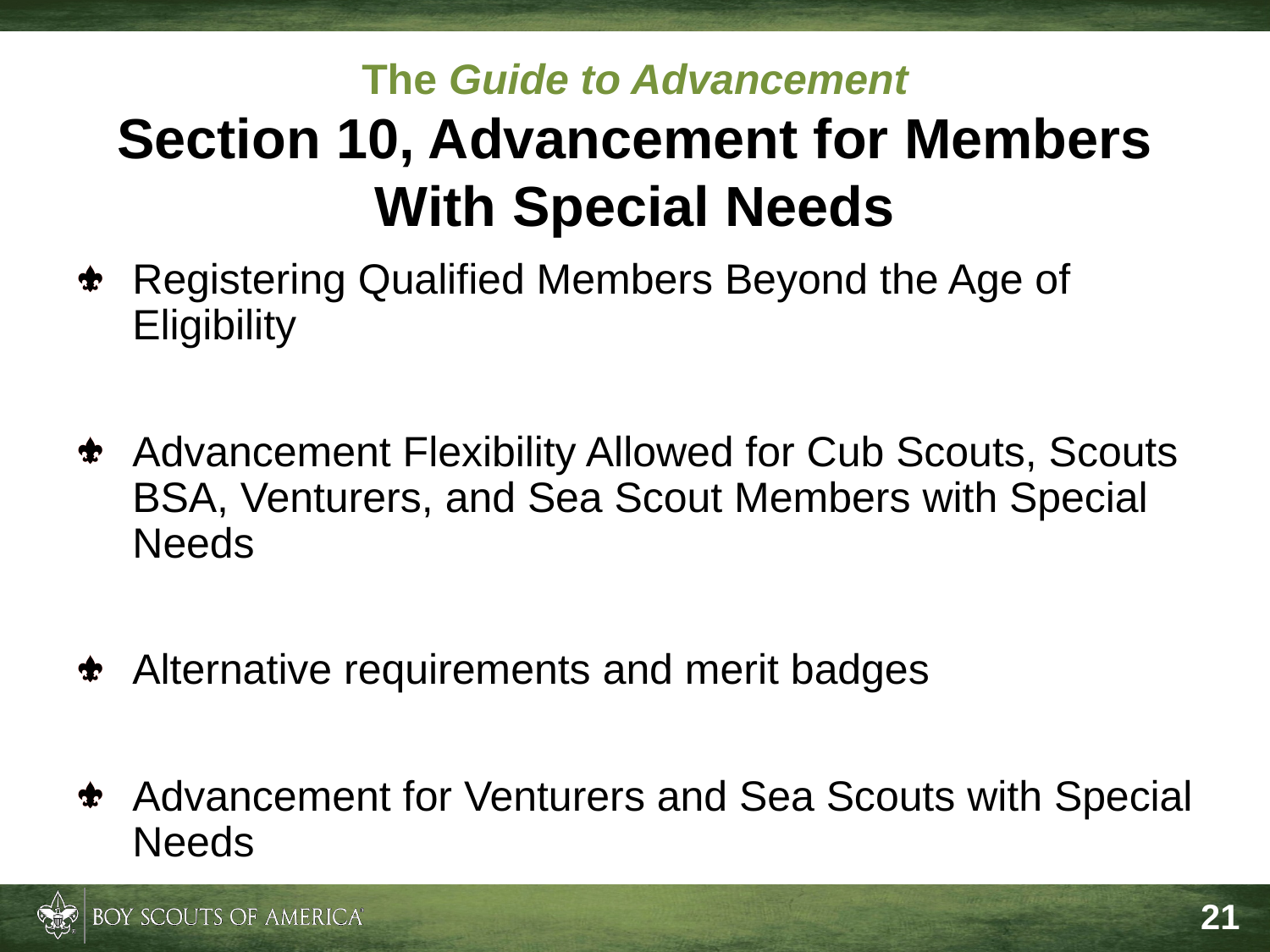

# The Guide to Advancement Section 10, Advancement for Members With Special Needs
Registering Qualified Members Beyond the Age of Eligibility

Advancement Flexibility Allowed for Cub Scouts, Scouts BSA, Venturers, and Sea Scout Members with Special Needs

Alternative requirements and merit badges

Advancement for Venturers and Sea Scouts with Special Needs